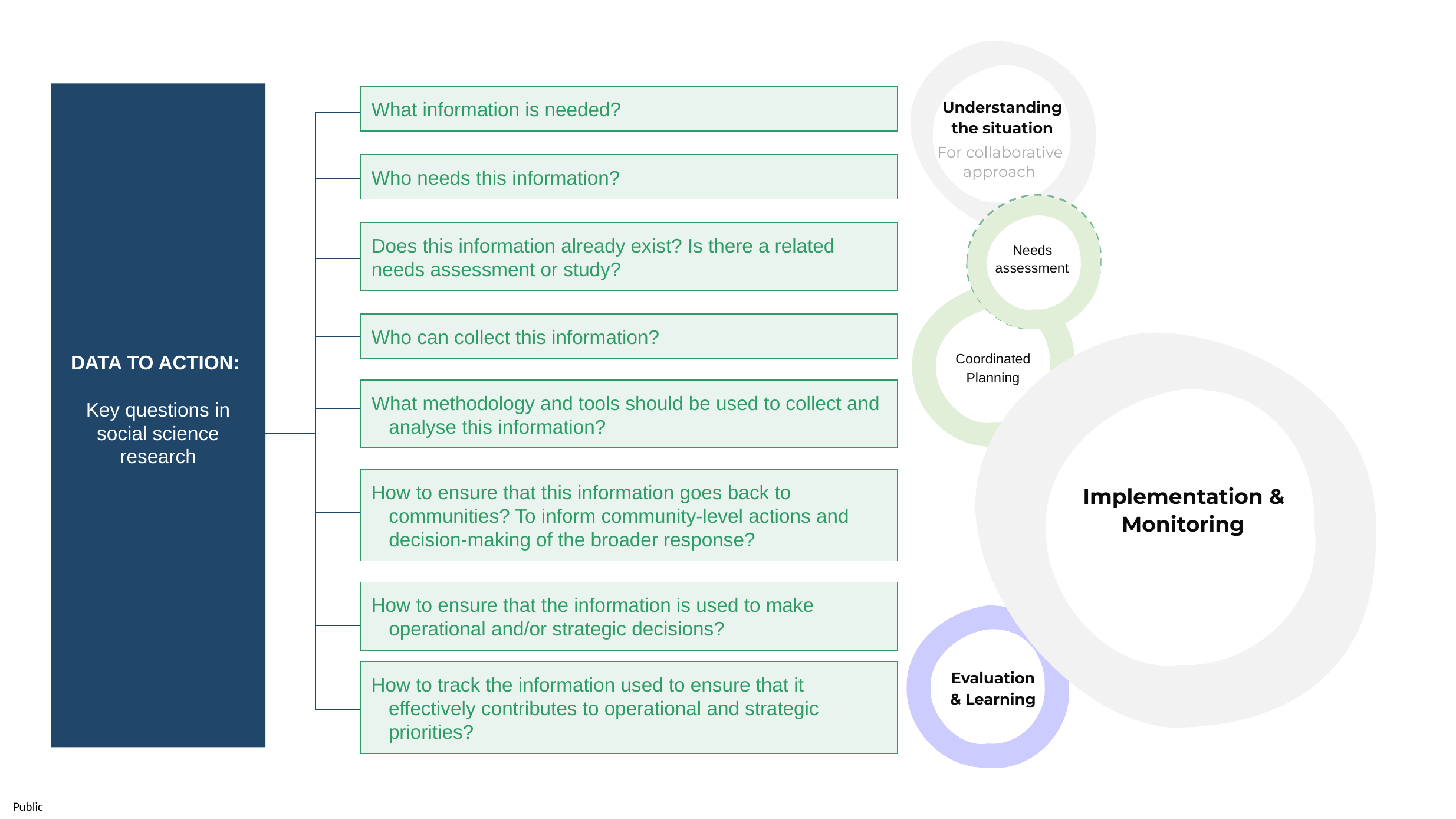

Understanding
the situation
For collaborative approach
DATA TO ACTION:
Key questions in social science research

What information is needed?
Who needs this information?
Does this information already exist? Is there a related needs assessment or study?
Who can collect this information?
What methodology and tools should be used to collect and analyse this information?
How to ensure that this information goes back to communities? To inform community-level actions and decision-making of the broader response?
How to ensure that the information is used to make operational and/or strategic decisions?
How to track the information used to ensure that it effectively contributes to operational and strategic priorities?

Needs assessment

Coordinated
Planning

Implementation & Monitoring

Evaluation
& Learning